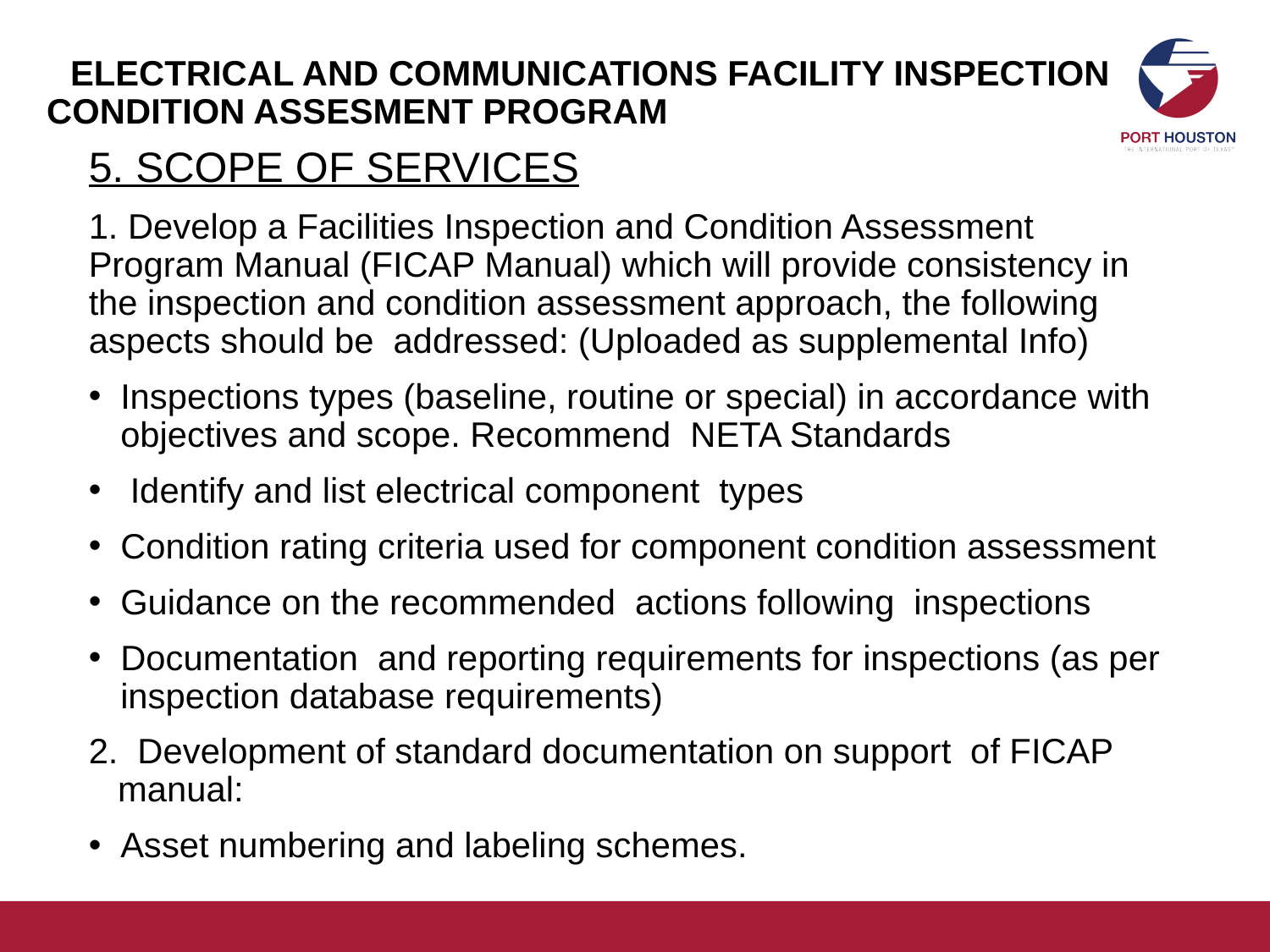

# EELECTRICAL AND COMMUNICATIONS FACILITY INSPECTION CONDITION ASSESMENT PROGRAMLECTRICAL
5. SCOPE OF SERVICES
1. Develop a Facilities Inspection and Condition Assessment Program Manual (FICAP Manual) which will provide consistency in the inspection and condition assessment approach, the following aspects should be  addressed: (Uploaded as supplemental Info)
Inspections types (baseline, routine or special) in accordance with objectives and scope. Recommend  NETA Standards
 Identify and list electrical component  types
Condition rating criteria used for component condition assessment
Guidance on the recommended  actions following  inspections
Documentation  and reporting requirements for inspections (as per inspection database requirements)
2.  Development of standard documentation on support  of FICAP          manual:
Asset numbering and labeling schemes.